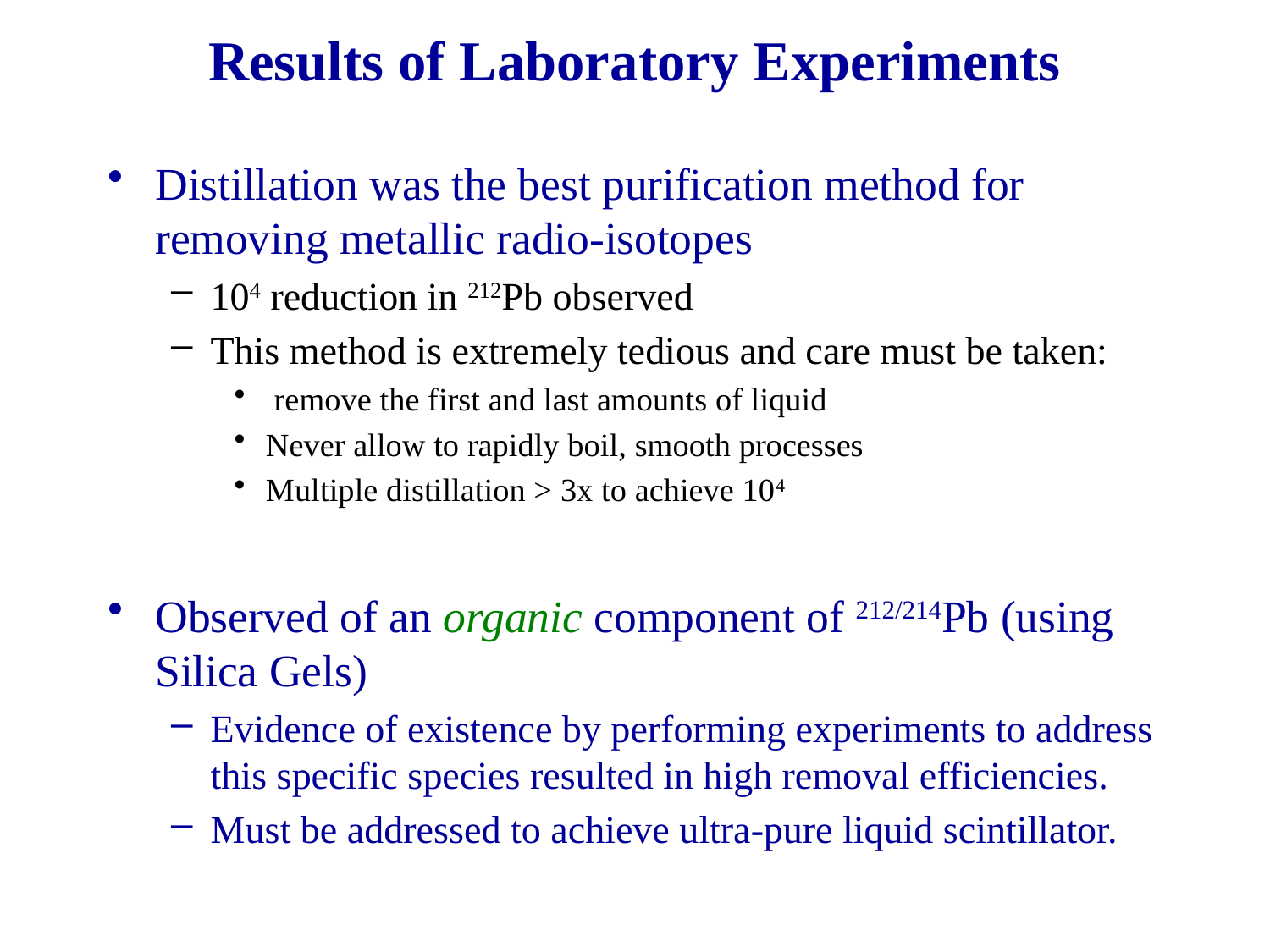

# Results of Laboratory Experiments
Distillation was the best purification method for removing metallic radio-isotopes
104 reduction in 212Pb observed
This method is extremely tedious and care must be taken:
 remove the first and last amounts of liquid
Never allow to rapidly boil, smooth processes
Multiple distillation > 3x to achieve 104

Observed of an organic component of 212/214Pb (using Silica Gels)
Evidence of existence by performing experiments to address this specific species resulted in high removal efficiencies.
Must be addressed to achieve ultra-pure liquid scintillator.